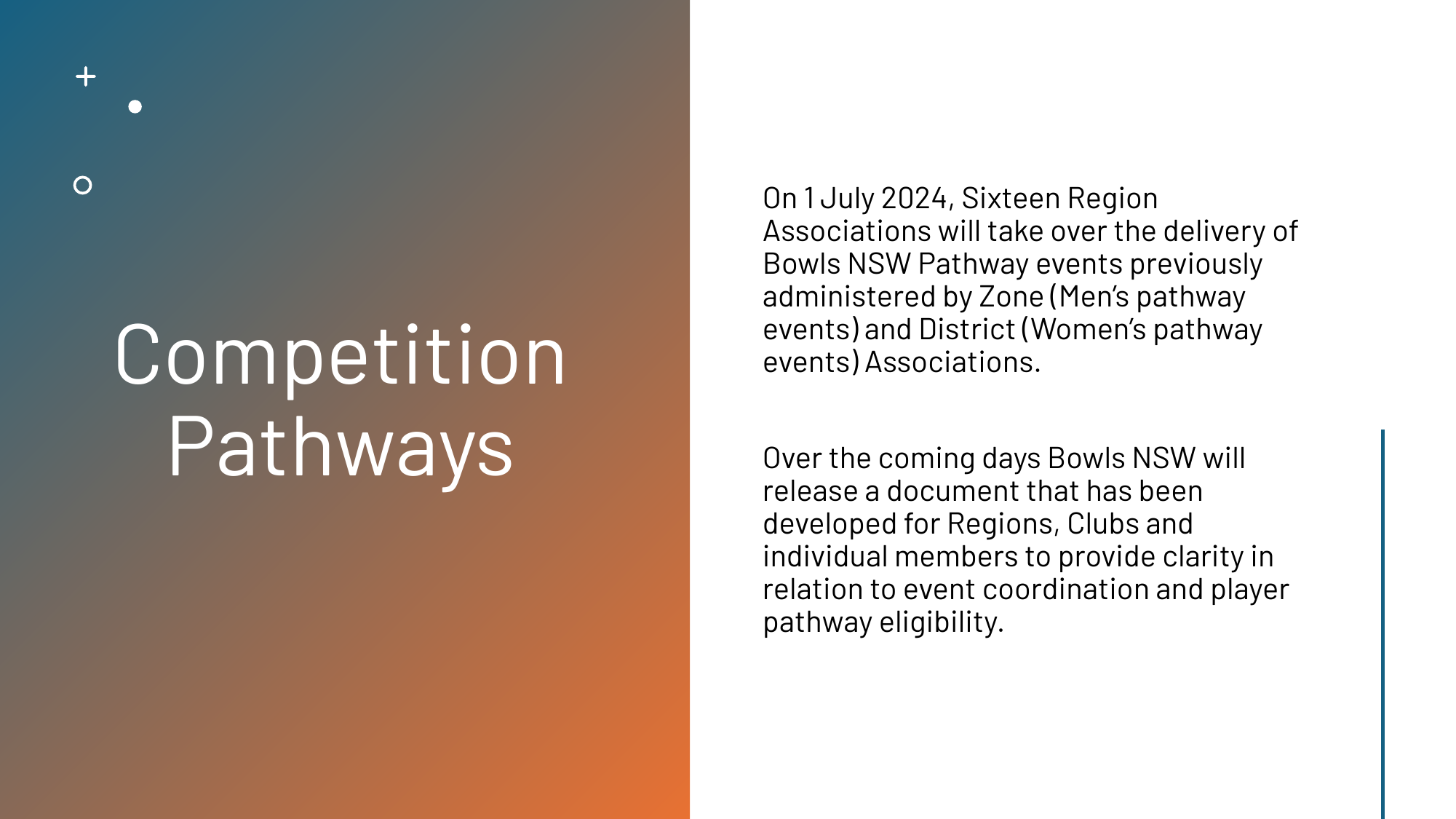

# Competition Pathways
On 1 July 2024, Sixteen Region Associations will take over the delivery of Bowls NSW Pathway events previously administered by Zone (Men’s pathway events) and District (Women’s pathway events) Associations.

Over the coming days Bowls NSW will release a document that has been developed for Regions, Clubs and individual members to provide clarity in relation to event coordination and player pathway eligibility.